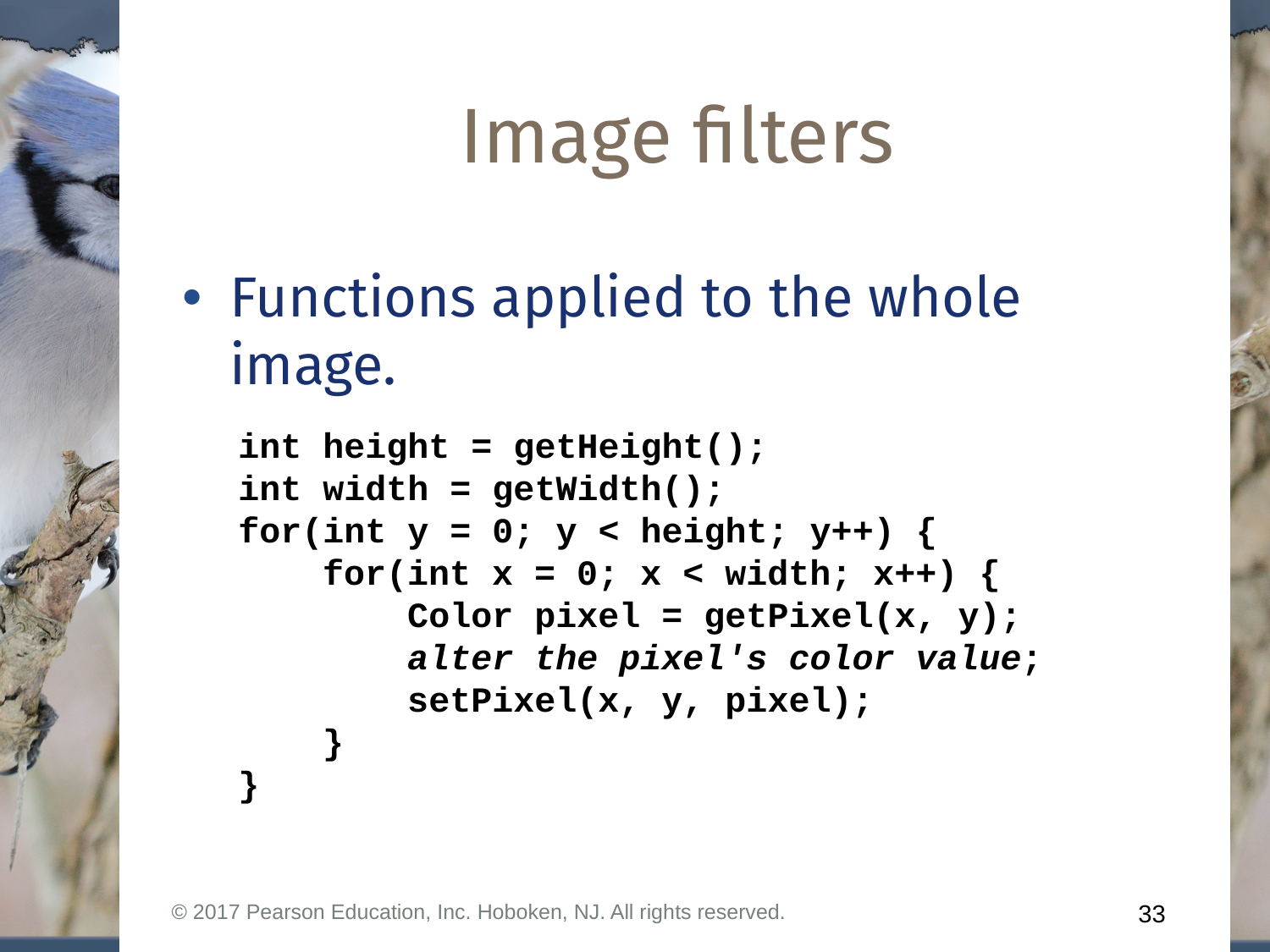

# Image filters
Functions applied to the whole image.
int height = getHeight();
int width = getWidth();
for(int y = 0; y < height; y++) {
    for(int x = 0; x < width; x++) {
        Color pixel = getPixel(x, y);
        alter the pixel's color value;
        setPixel(x, y, pixel);
    }
}
© 2017 Pearson Education, Inc. Hoboken, NJ. All rights reserved.